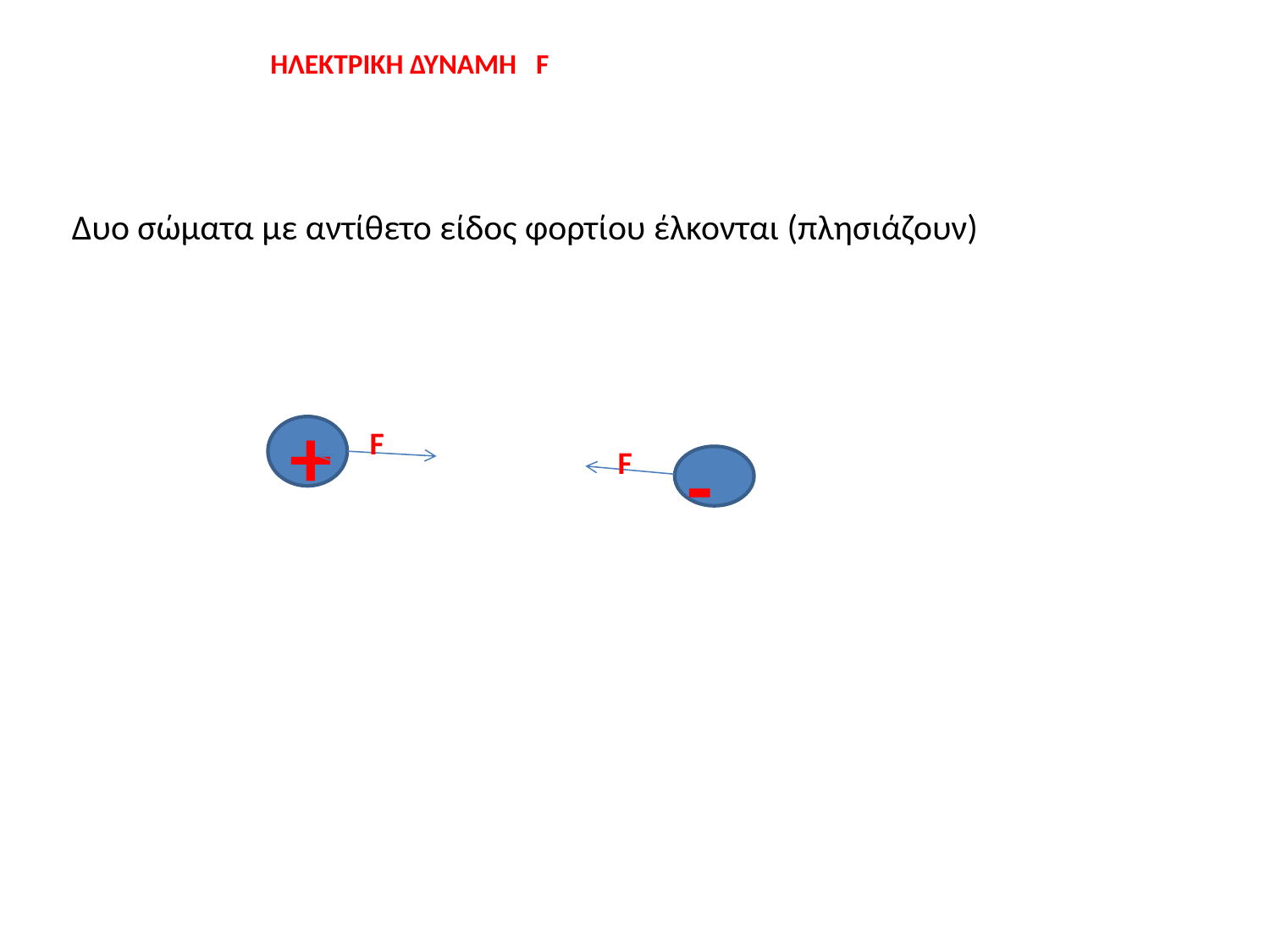

ΗΛΕΚΤΡΙΚΗ ΔΥΝΑΜΗ   F
Δυο σώματα με αντίθετο είδος φορτίου έλκονται (πλησιάζουν)
+

F
-
F